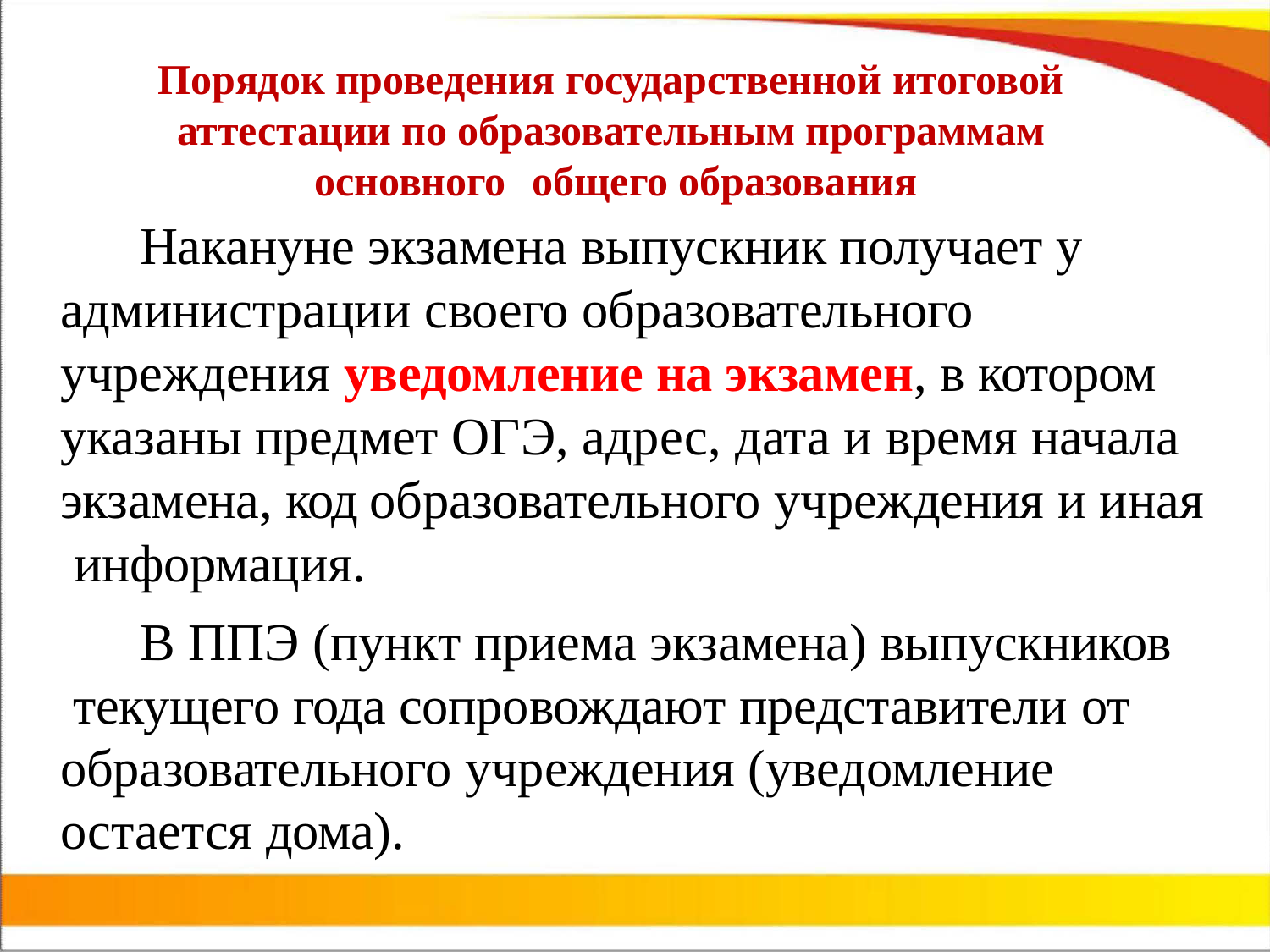

# Порядок проведения государственной итоговой  аттестации по образовательным программам  основного	общего образования
Накануне экзамена выпускник получает у  администрации своего образовательного  учреждения уведомление на экзамен, в котором  указаны предмет ОГЭ, адрес, дата и время начала  экзамена, код образовательного учреждения и иная  информация.
В ППЭ (пункт приема экзамена) выпускников  текущего года сопровождают представители от  образовательного учреждения (уведомление остается дома).